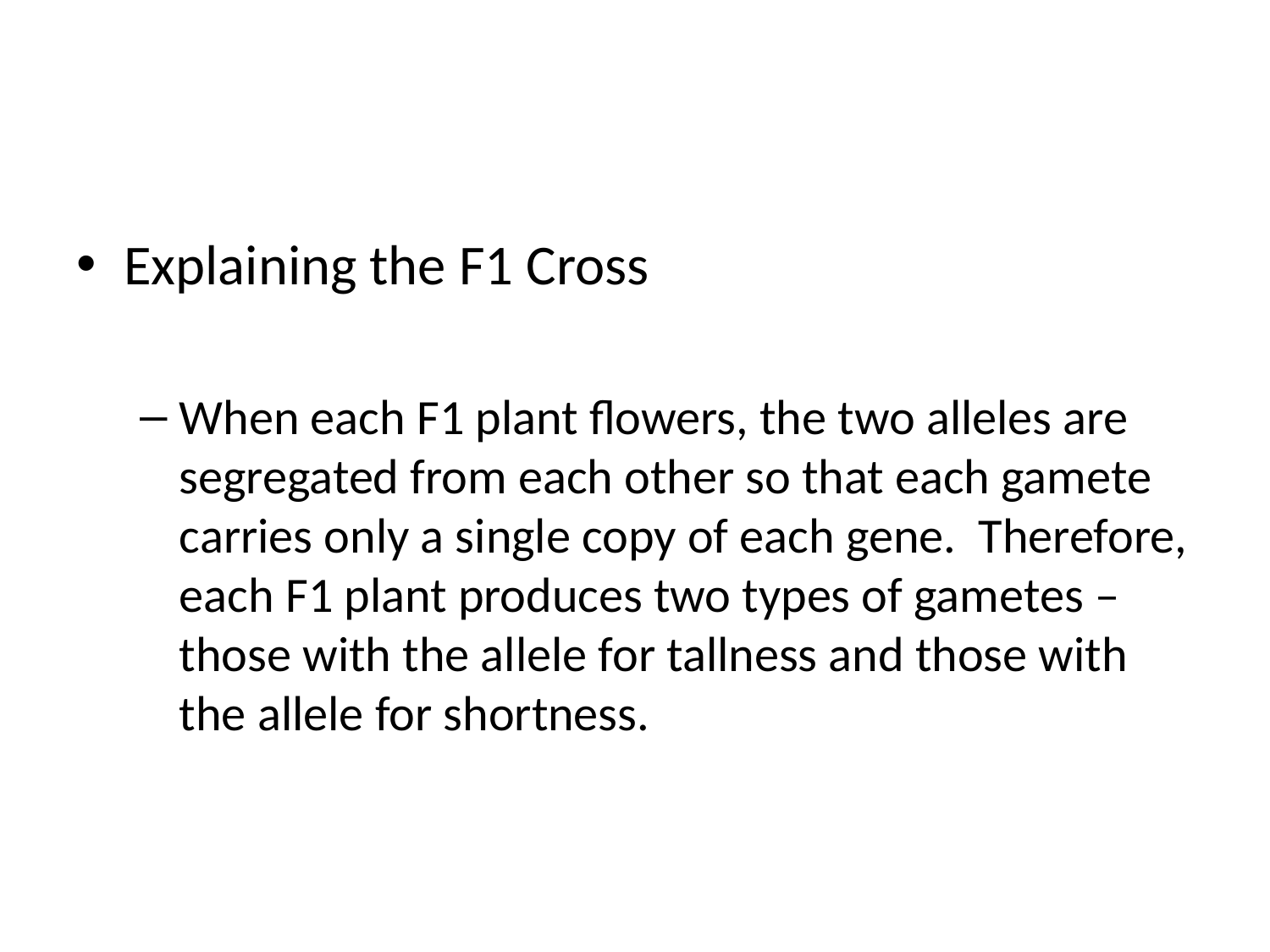

#
Explaining the F1 Cross

When each F1 plant flowers, the two alleles are segregated from each other so that each gamete carries only a single copy of each gene.  Therefore, each F1 plant produces two types of gametes – those with the allele for tallness and those with the allele for shortness.